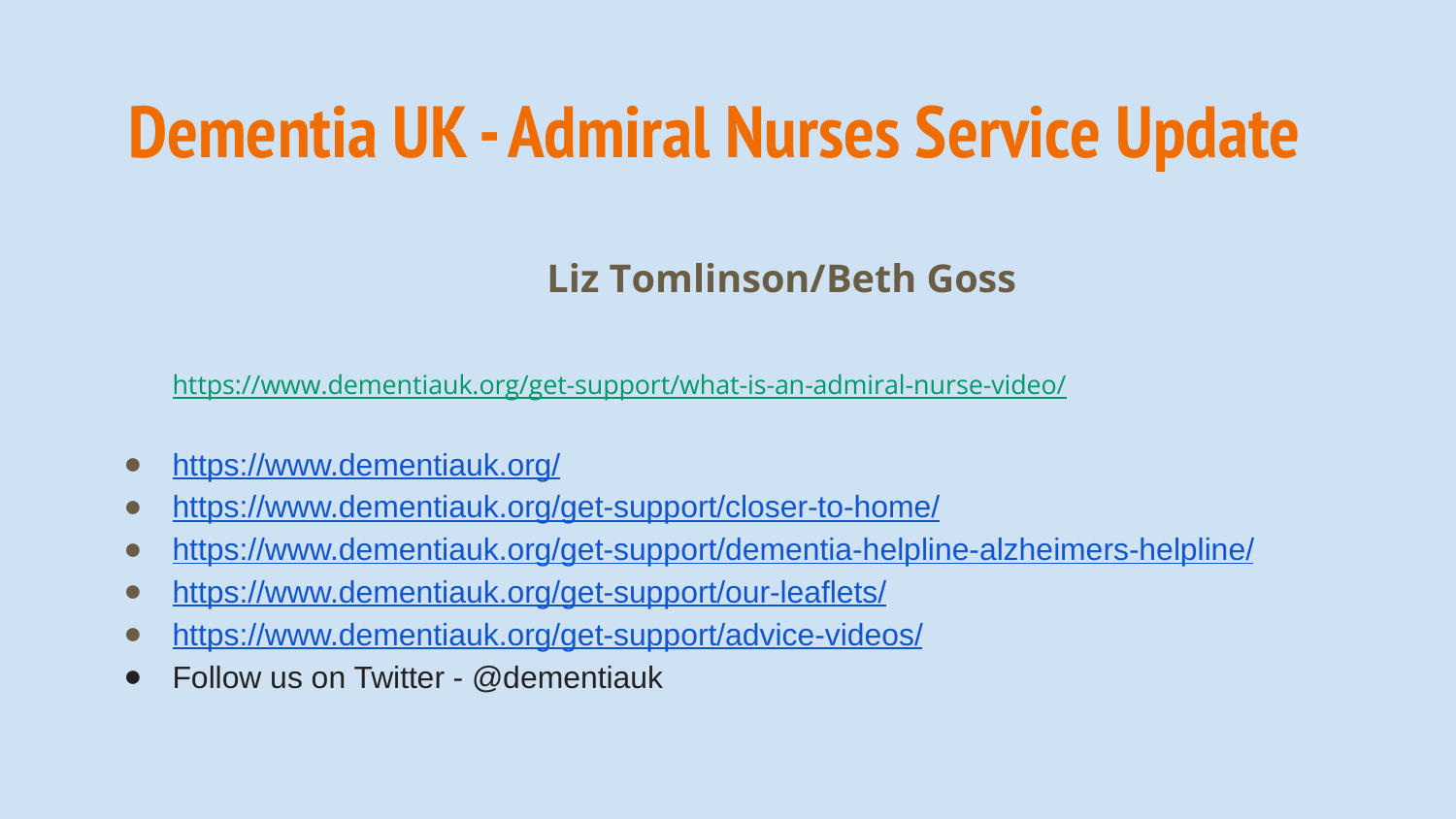

# Dementia UK - Admiral Nurses Service Update
Liz Tomlinson/Beth Goss

https://www.dementiauk.org/get-support/what-is-an-admiral-nurse-video/

https://www.dementiauk.org/
https://www.dementiauk.org/get-support/closer-to-home/
https://www.dementiauk.org/get-support/dementia-helpline-alzheimers-helpline/
https://www.dementiauk.org/get-support/our-leaflets/
https://www.dementiauk.org/get-support/advice-videos/
Follow us on Twitter - @dementiauk